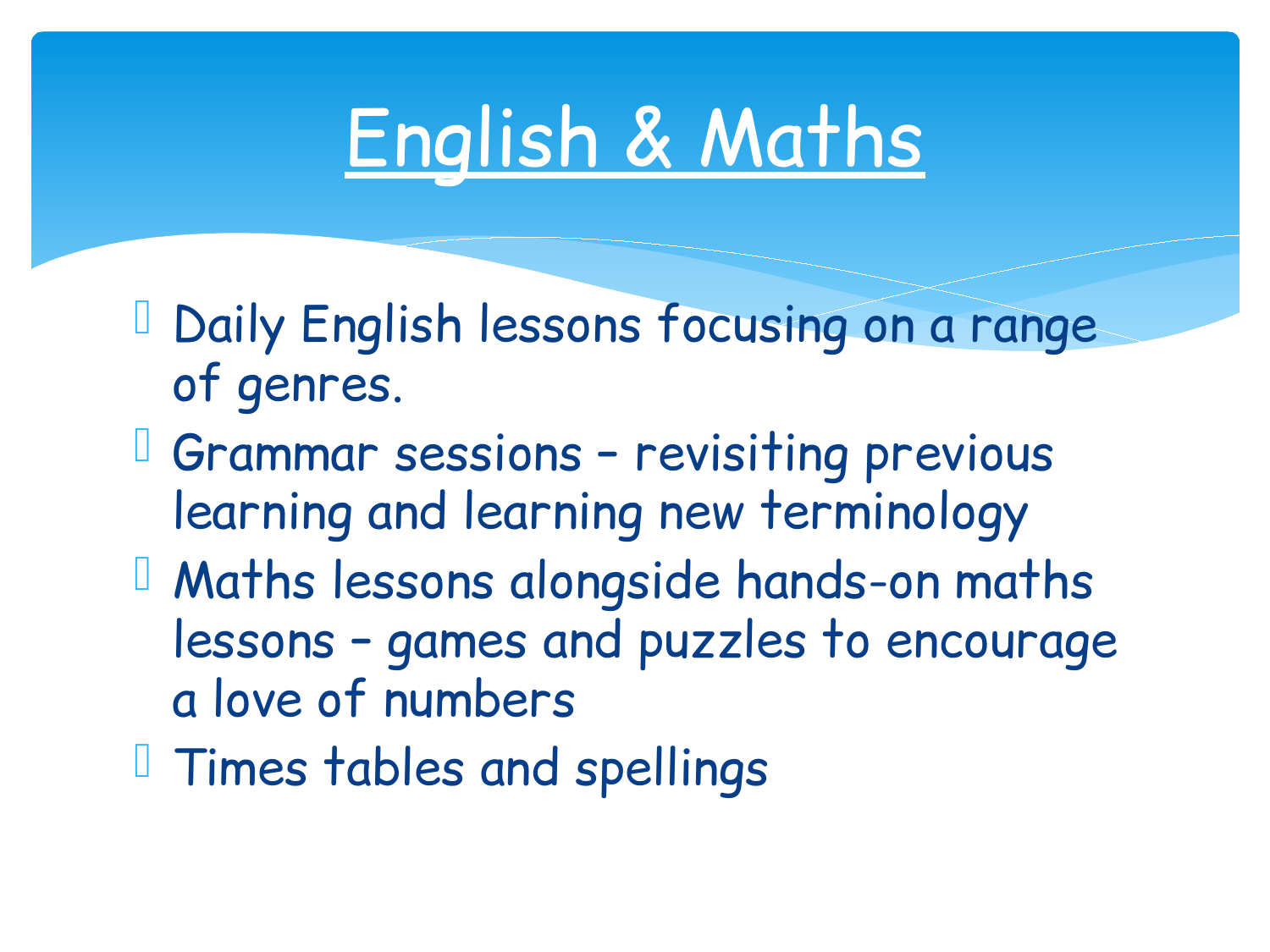

# English & Maths
Daily English lessons focusing on a range of genres.
Grammar sessions – revisiting previous learning and learning new terminology
Maths lessons alongside hands-on maths lessons – games and puzzles to encourage a love of numbers
Times tables and spellings